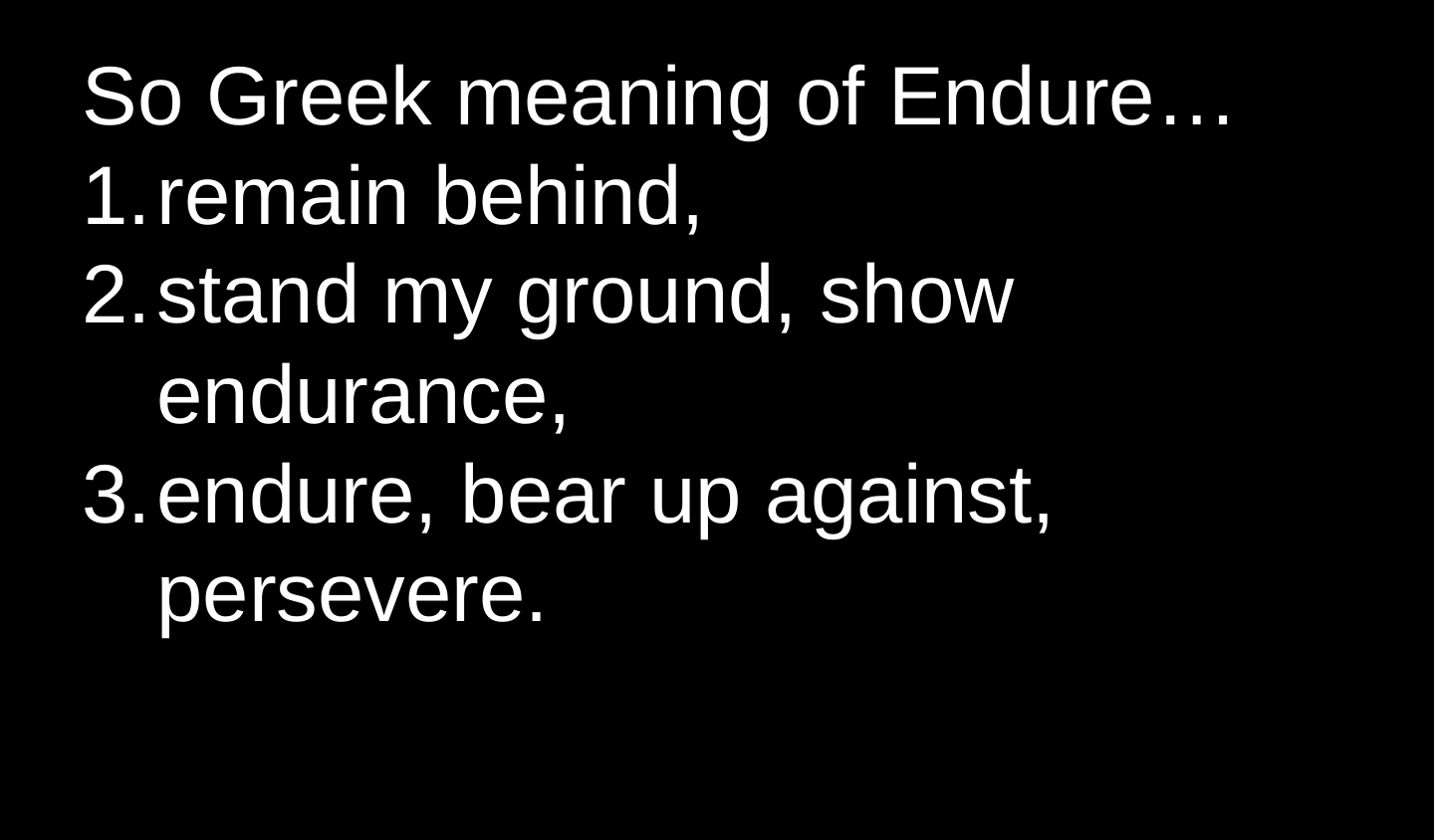

So Greek meaning of Endure…
remain behind,
stand my ground, show endurance,
endure, bear up against, persevere.